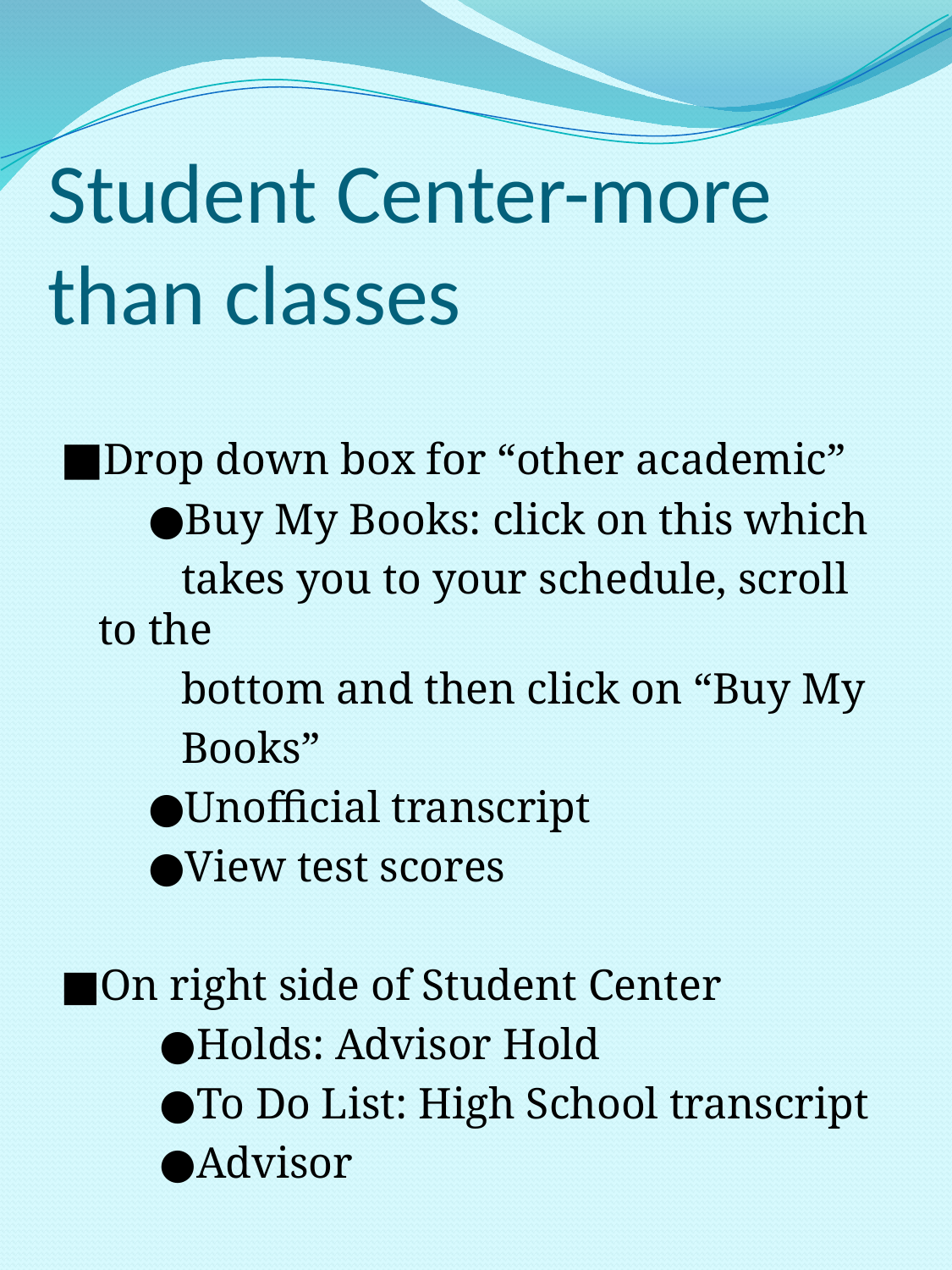

# Student Center-more than classes

■Drop down box for “other academic”
        ●Buy My Books: click on this which
           takes you to your schedule, scroll to the
           bottom and then click on “Buy My
           Books”
        ●Unofficial transcript
        ●View test scores

■On right side of Student Center
         ●Holds: Advisor Hold
         ●To Do List: High School transcript
         ●Advisor